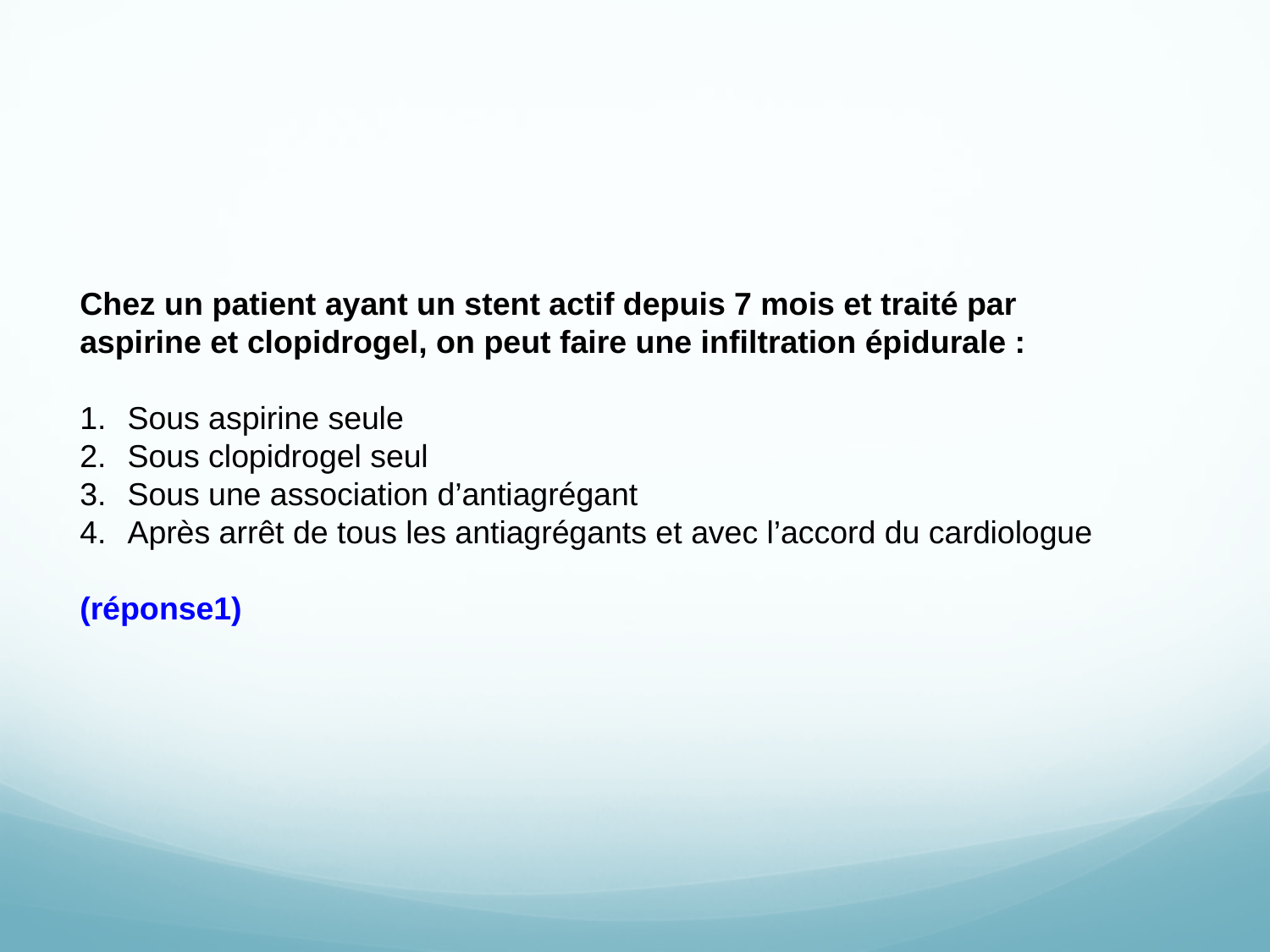

Chez un patient ayant un stent actif depuis 7 mois et traité par aspirine et clopidrogel, on peut faire une infiltration épidurale :

Sous aspirine seule
Sous clopidrogel seul
Sous une association d’antiagrégant
Après arrêt de tous les antiagrégants et avec l’accord du cardiologue

(réponse1)